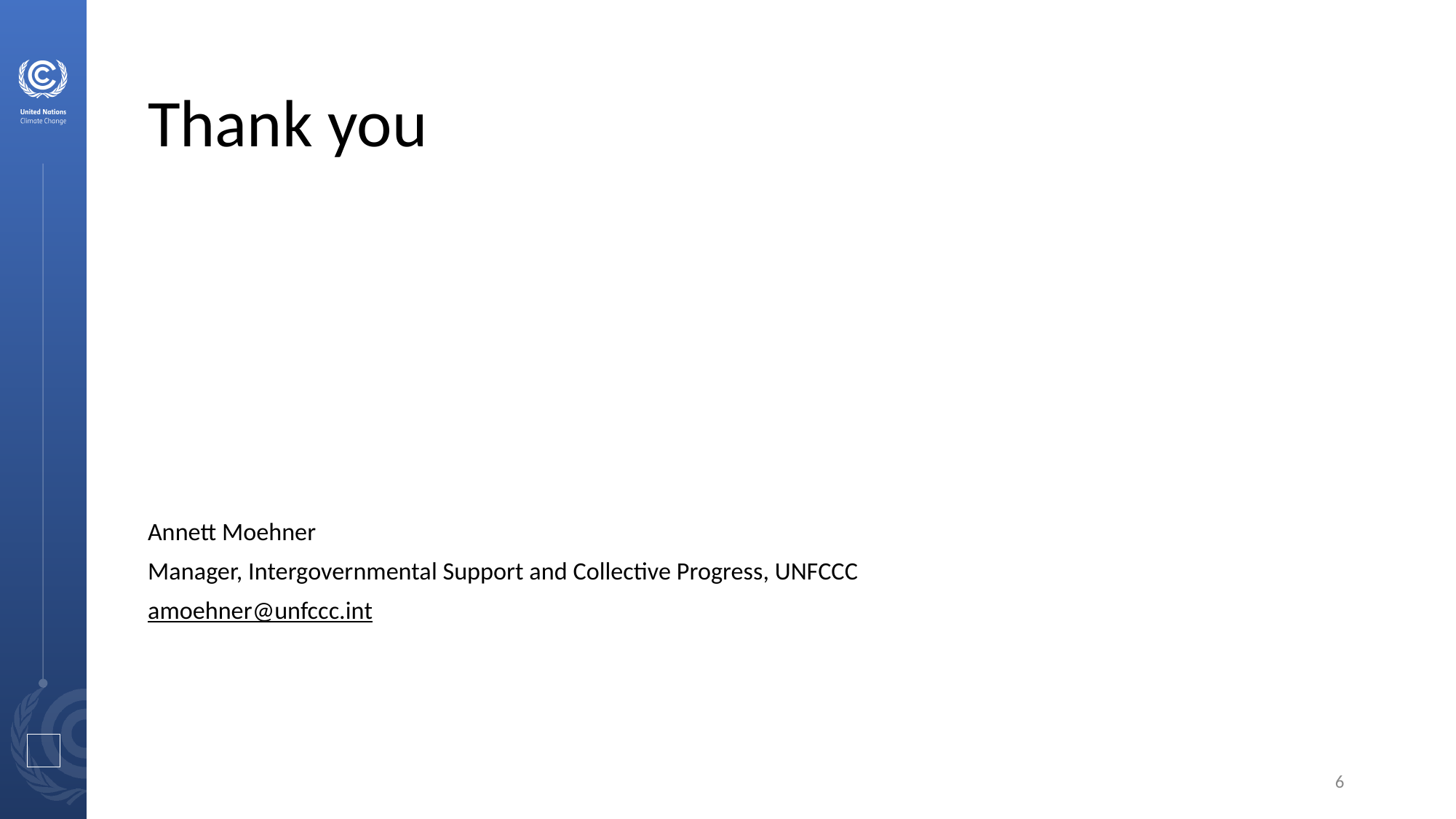

# Thank you
Annett Moehner
Manager, Intergovernmental Support and Collective Progress, UNFCCC
amoehner@unfccc.int
6